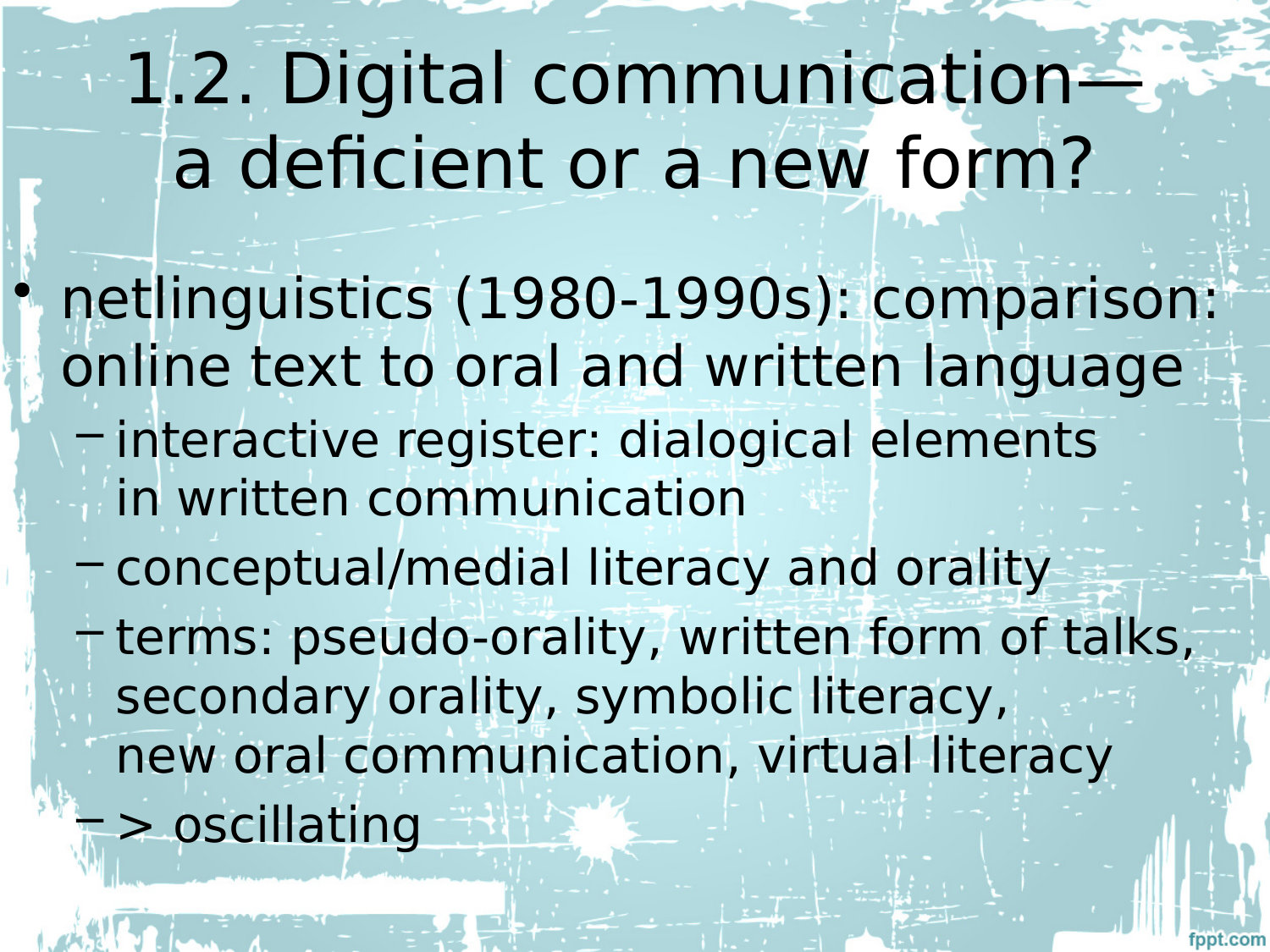

# 1.2. Digital communication— a deficient or a new form?
netlinguistics (1980-1990s): comparison: online text to oral and written language
interactive register: dialogical elements
in written communication
conceptual/medial literacy and orality
terms: pseudo-orality, written form of talks, secondary orality, symbolic literacy,
new oral communication, virtual literacy
> oscillating